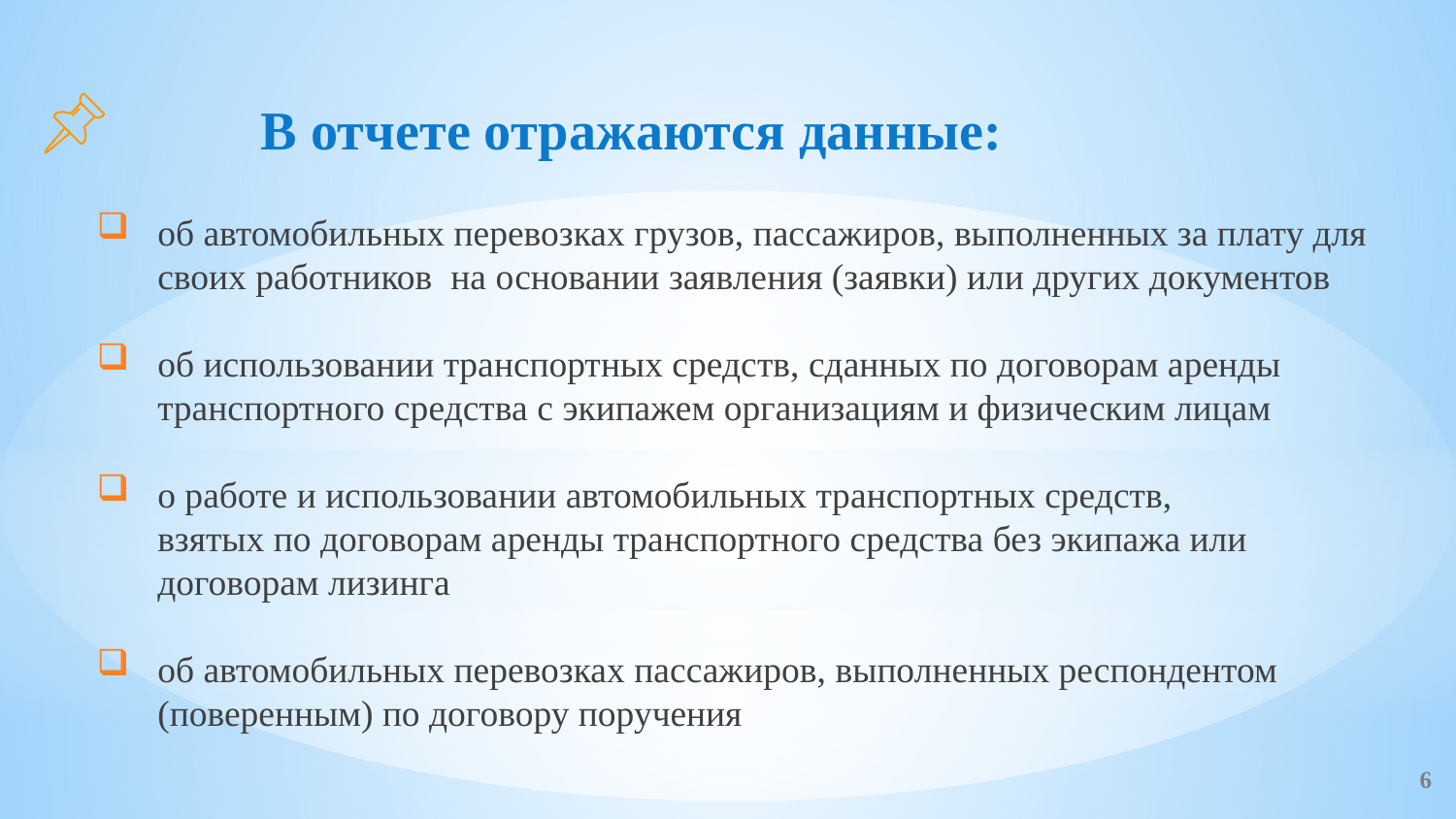

# В отчете отражаются данные:

об автомобильных перевозках грузов, пассажиров, выполненных за плату для своих работников  на основании заявления (заявки) или других документов

об использовании транспортных средств, сданных по договорам аренды транспортного средства с экипажем организациям и физическим лицам

о работе и использовании автомобильных транспортных средств,
взятых по договорам аренды транспортного средства без экипажа или договорам лизинга

об автомобильных перевозках пассажиров, выполненных респондентом (поверенным) по договору поручения

6